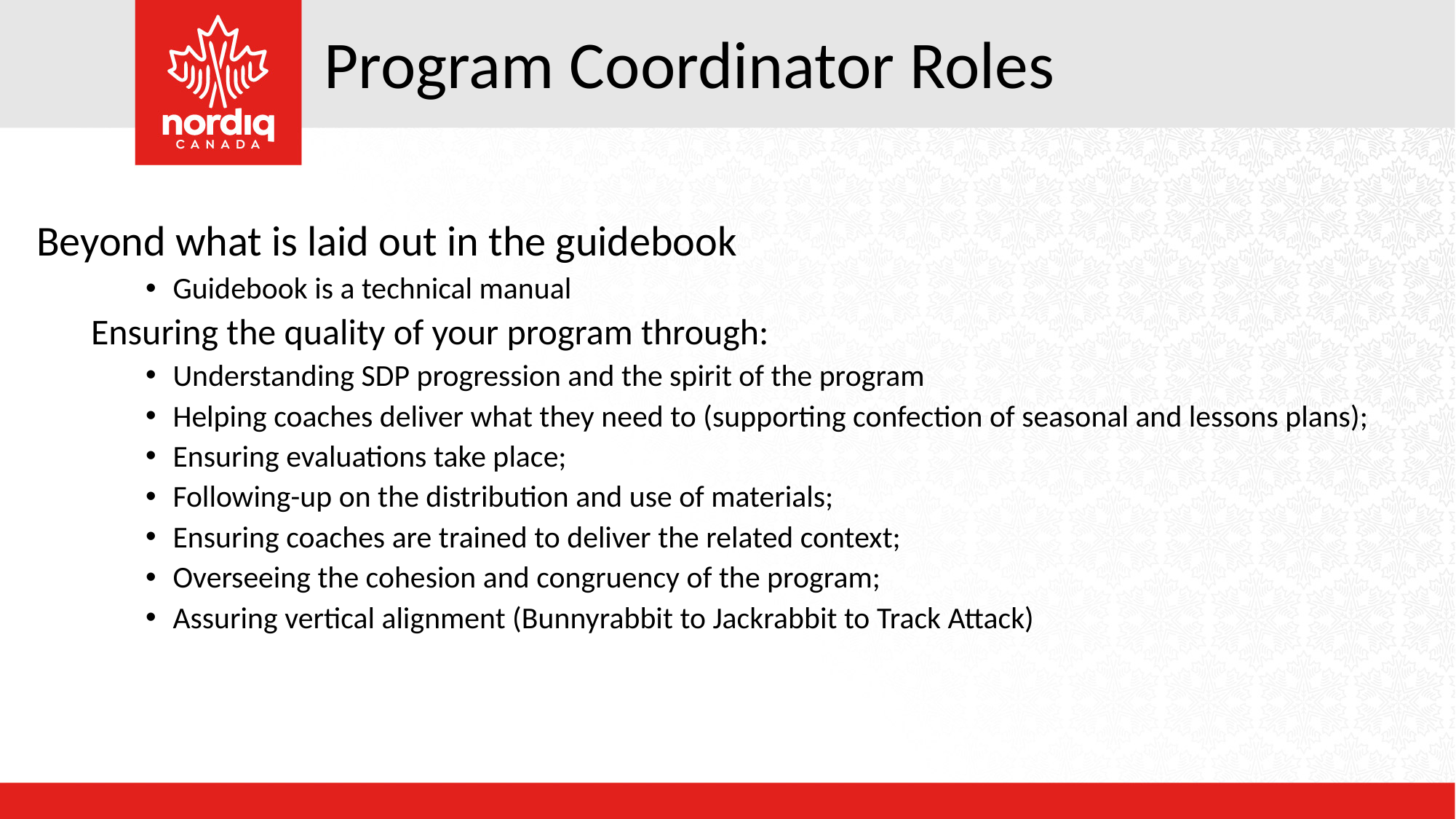

# Program Coordinator Roles
Beyond what is laid out in the guidebook
Guidebook is a technical manual
Ensuring the quality of your program through:
Understanding SDP progression and the spirit of the program
Helping coaches deliver what they need to (supporting confection of seasonal and lessons plans);
Ensuring evaluations take place;
Following-up on the distribution and use of materials;
Ensuring coaches are trained to deliver the related context;
Overseeing the cohesion and congruency of the program;
Assuring vertical alignment (Bunnyrabbit to Jackrabbit to Track Attack)